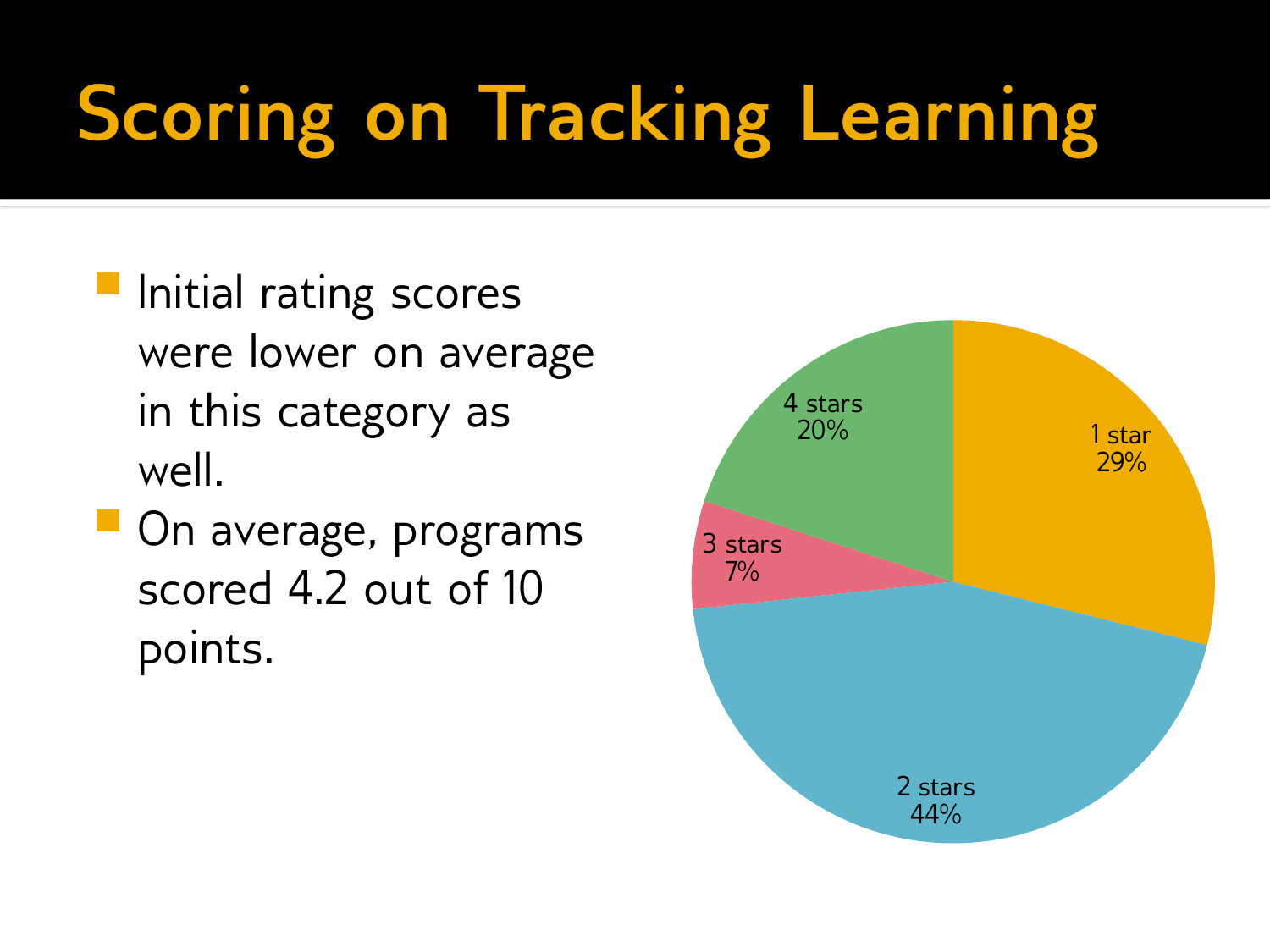

# Scoring on Tracking Learning

### Chart

| Category | Tracking Learning |
|---|---|
| 1 star | 26.0 |
| 2 stars | 40.0 |
| 3 stars | 6.0 |
| 4 stars | 18.0 |
Initial rating scores were lower on average in this category as well.
On average, programs scored 4.2 out of 10 points.